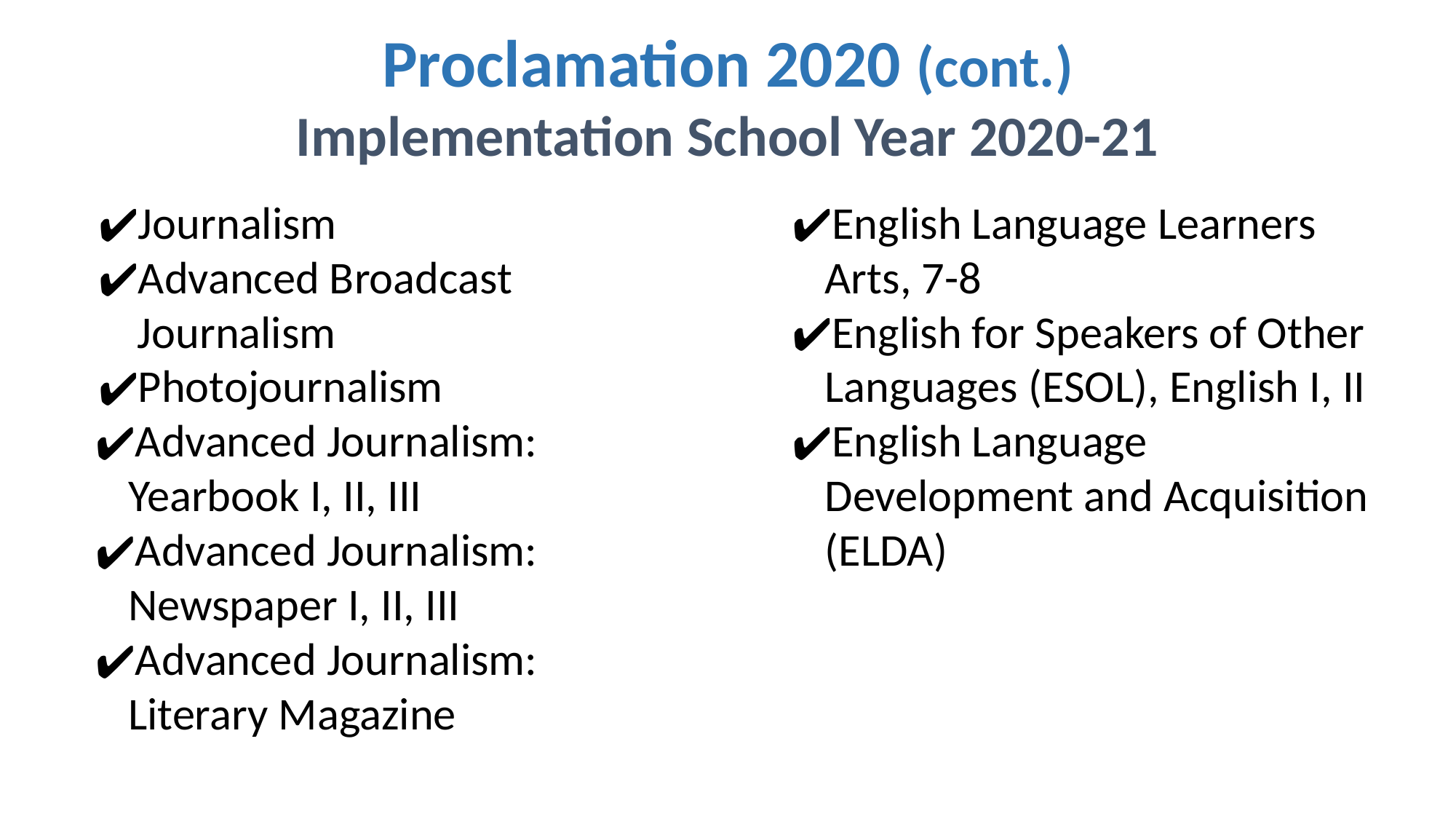

# Proclamation 2020 (cont.)
Implementation School Year 2020-21
Journalism
Advanced Broadcast Journalism
Photojournalism
Advanced Journalism: Yearbook I, II, III
Advanced Journalism: Newspaper I, II, III
Advanced Journalism: Literary Magazine

English Language Learners Arts, 7-8
English for Speakers of Other Languages (ESOL), English I, II
English Language Development and Acquisition (ELDA)